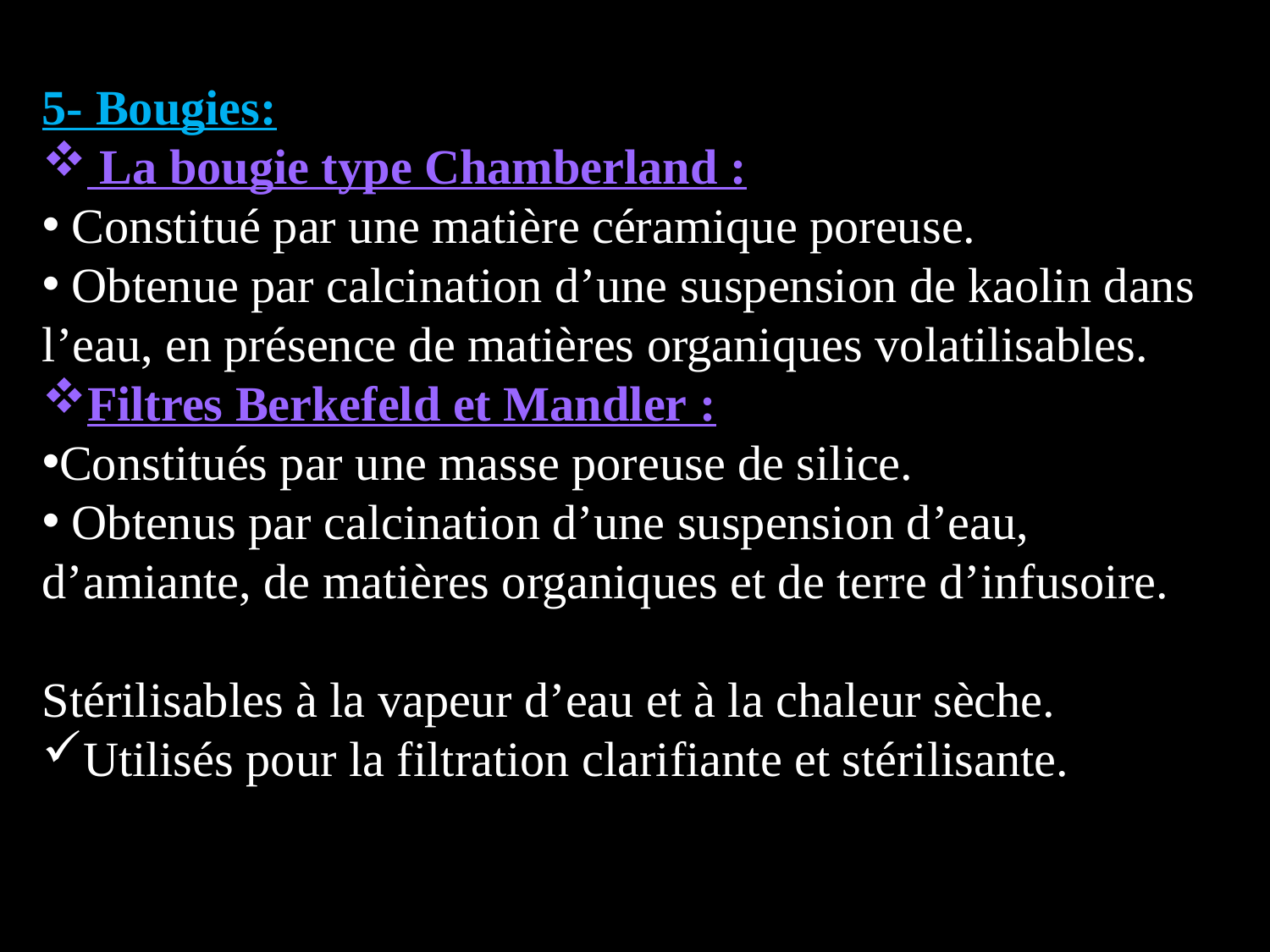

5- Bougies:
 La bougie type Chamberland :
 Constitué par une matière céramique poreuse.
 Obtenue par calcination d’une suspension de kaolin dans l’eau, en présence de matières organiques volatilisables.
Filtres Berkefeld et Mandler :
Constitués par une masse poreuse de silice.
 Obtenus par calcination d’une suspension d’eau, d’amiante, de matières organiques et de terre d’infusoire.

Stérilisables à la vapeur d’eau et à la chaleur sèche.
Utilisés pour la filtration clarifiante et stérilisante.